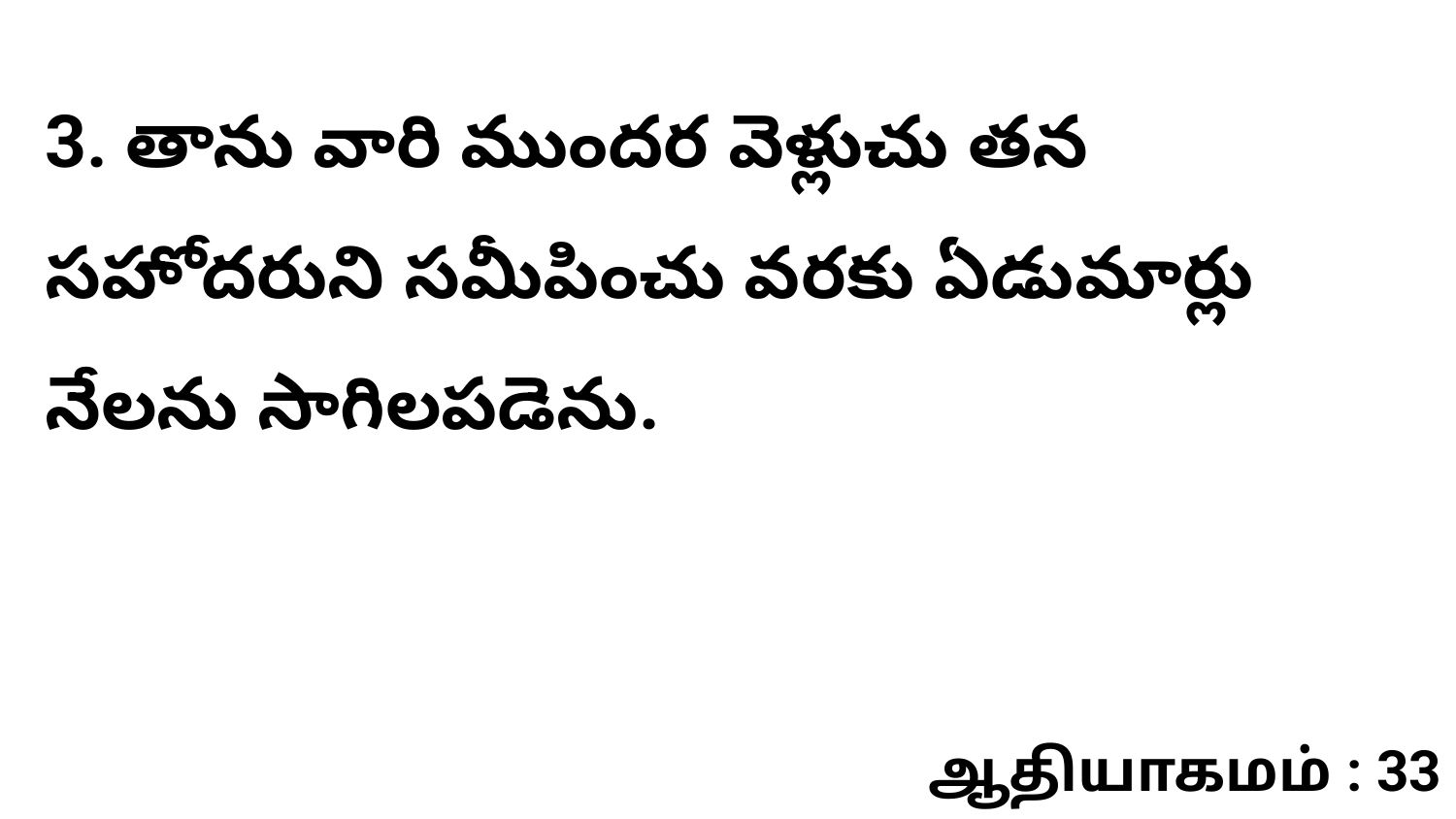

3. తాను వారి ముందర వెళ్లుచు తన సహోదరుని సమీపించు వరకు ఏడుమార్లు నేలను సాగిలపడెను.
ஆதியாகமம் : 33